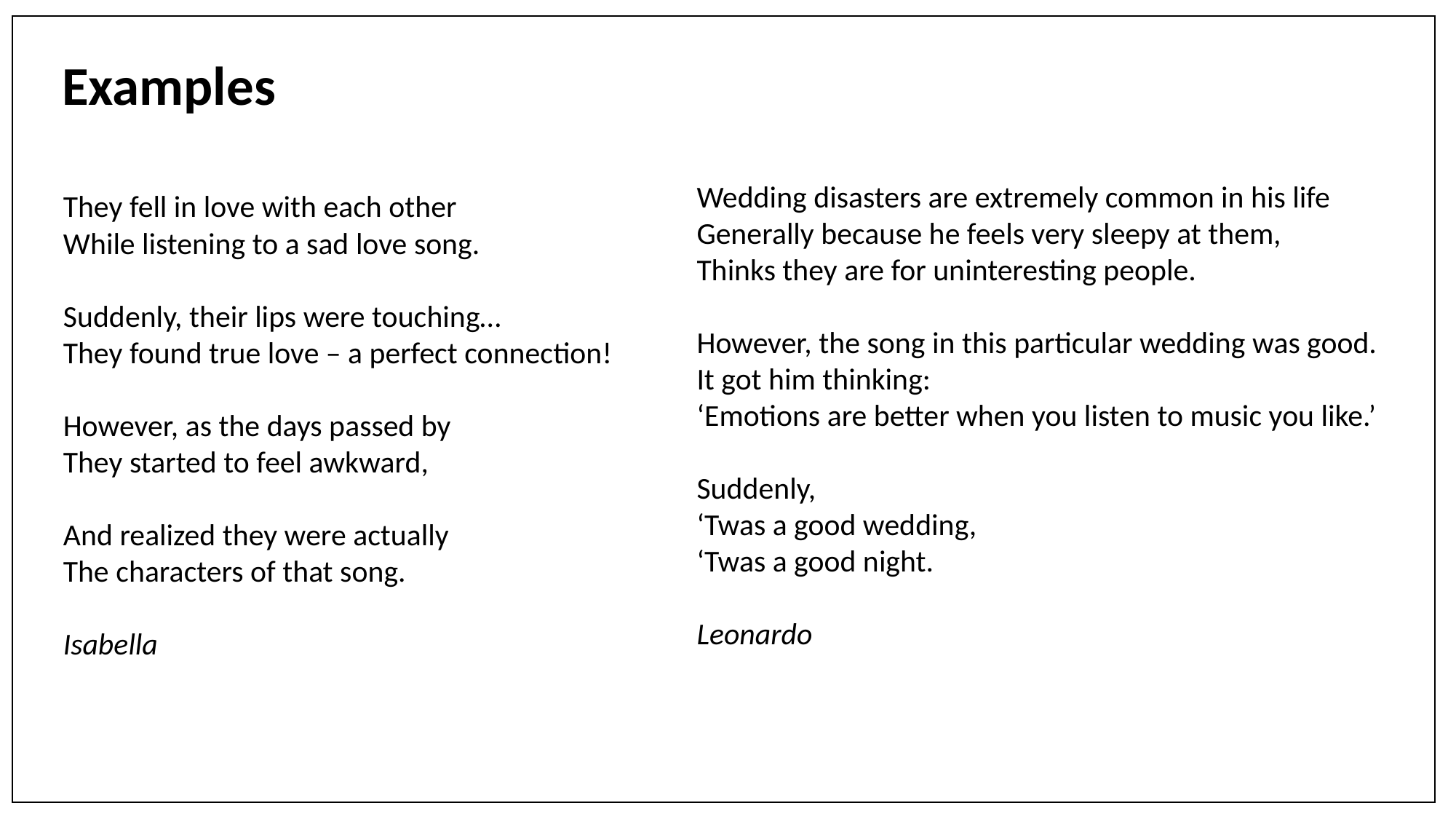

Examples
Wedding disasters are extremely common in his life
Generally because he feels very sleepy at them,
Thinks they are for uninteresting people.

However, the song in this particular wedding was good.
It got him thinking:
‘Emotions are better when you listen to music you like.’

Suddenly,
‘Twas a good wedding,
‘Twas a good night.

Leonardo

They fell in love with each other
While listening to a sad love song.

Suddenly, their lips were touching…
They found true love – a perfect connection!

However, as the days passed by
They started to feel awkward,

And realized they were actually
The characters of that song.

Isabella